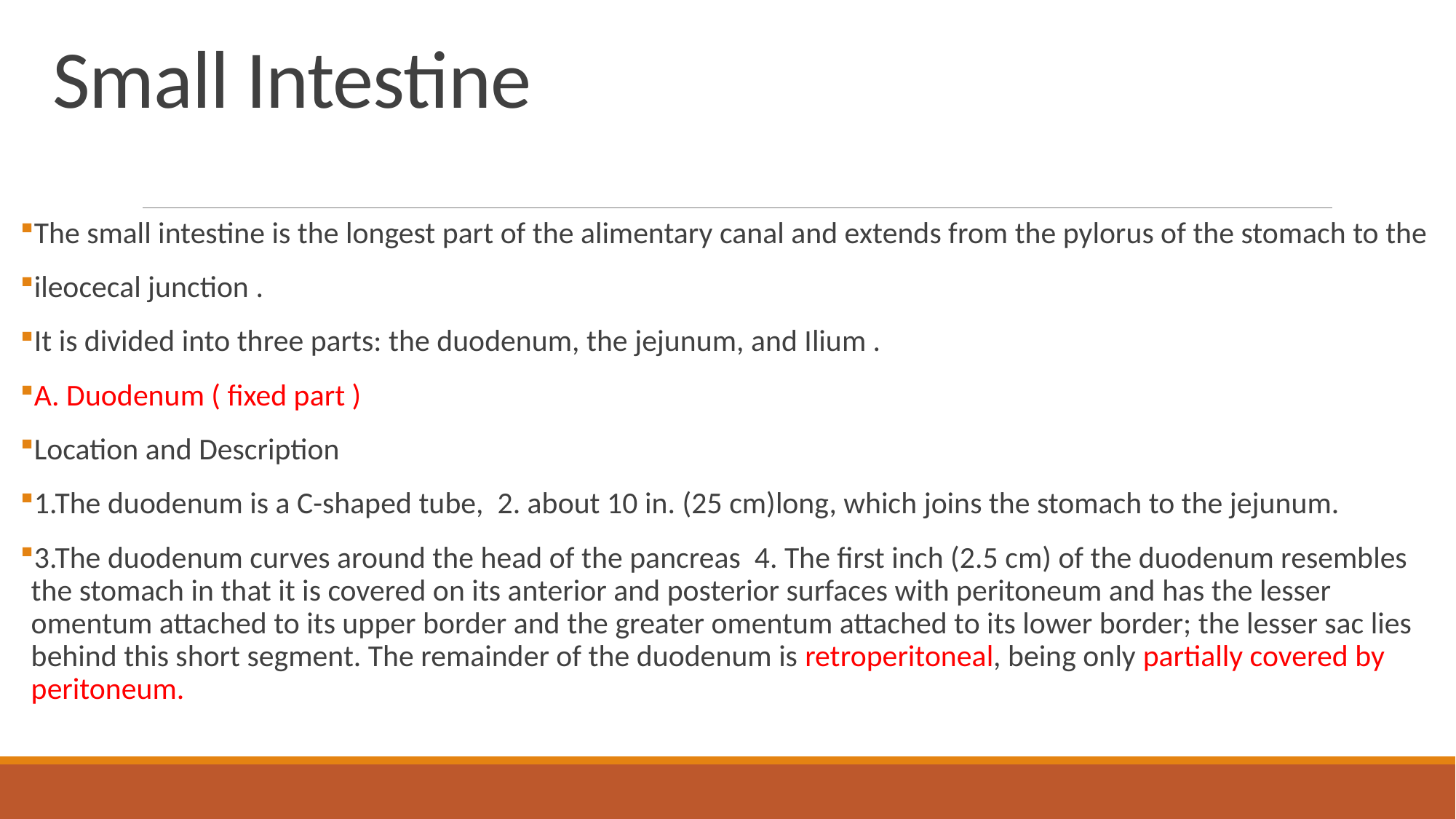

# Small Intestine
The small intestine is the longest part of the alimentary canal and extends from the pylorus of the stomach to the
ileocecal junction .
It is divided into three parts: the duodenum, the jejunum, and Ilium .
A. Duodenum ( fixed part )
Location and Description
1.The duodenum is a C-shaped tube,  2. about 10 in. (25 cm)long, which joins the stomach to the jejunum.
3.The duodenum curves around the head of the pancreas  4. The first inch (2.5 cm) of the duodenum resembles the stomach in that it is covered on its anterior and posterior surfaces with peritoneum and has the lesser omentum attached to its upper border and the greater omentum attached to its lower border; the lesser sac lies behind this short segment. The remainder of the duodenum is retroperitoneal, being only partially covered by peritoneum.